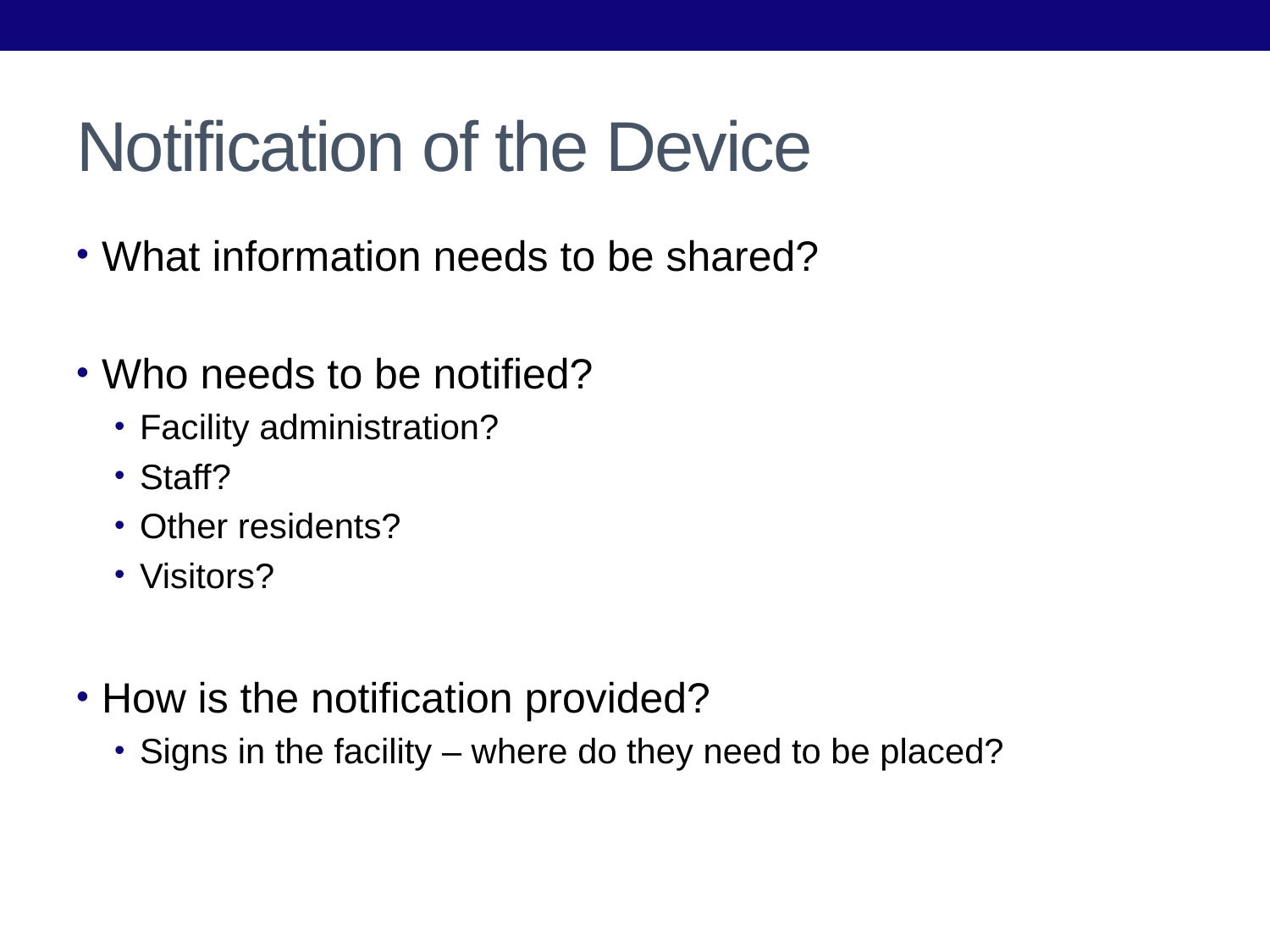

# Notification of the Device
What information needs to be shared?

Who needs to be notified?
Facility administration?
Staff?
Other residents?
Visitors?

How is the notification provided?
Signs in the facility – where do they need to be placed?